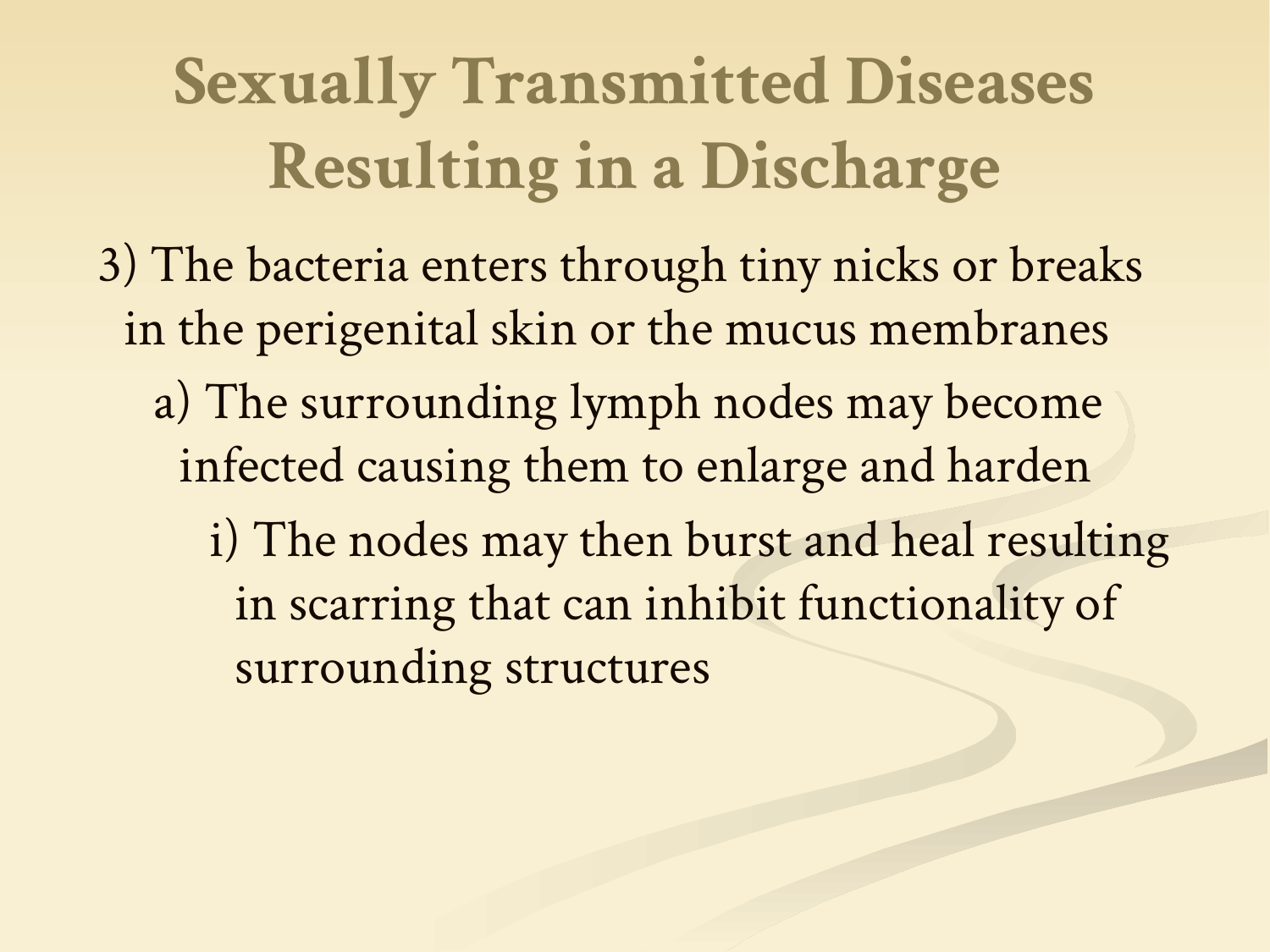

# Sexually Transmitted Diseases Resulting in a Discharge
3) The bacteria enters through tiny nicks or breaks in the perigenital skin or the mucus membranes
a) The surrounding lymph nodes may become infected causing them to enlarge and harden
i) The nodes may then burst and heal resulting in scarring that can inhibit functionality of surrounding structures